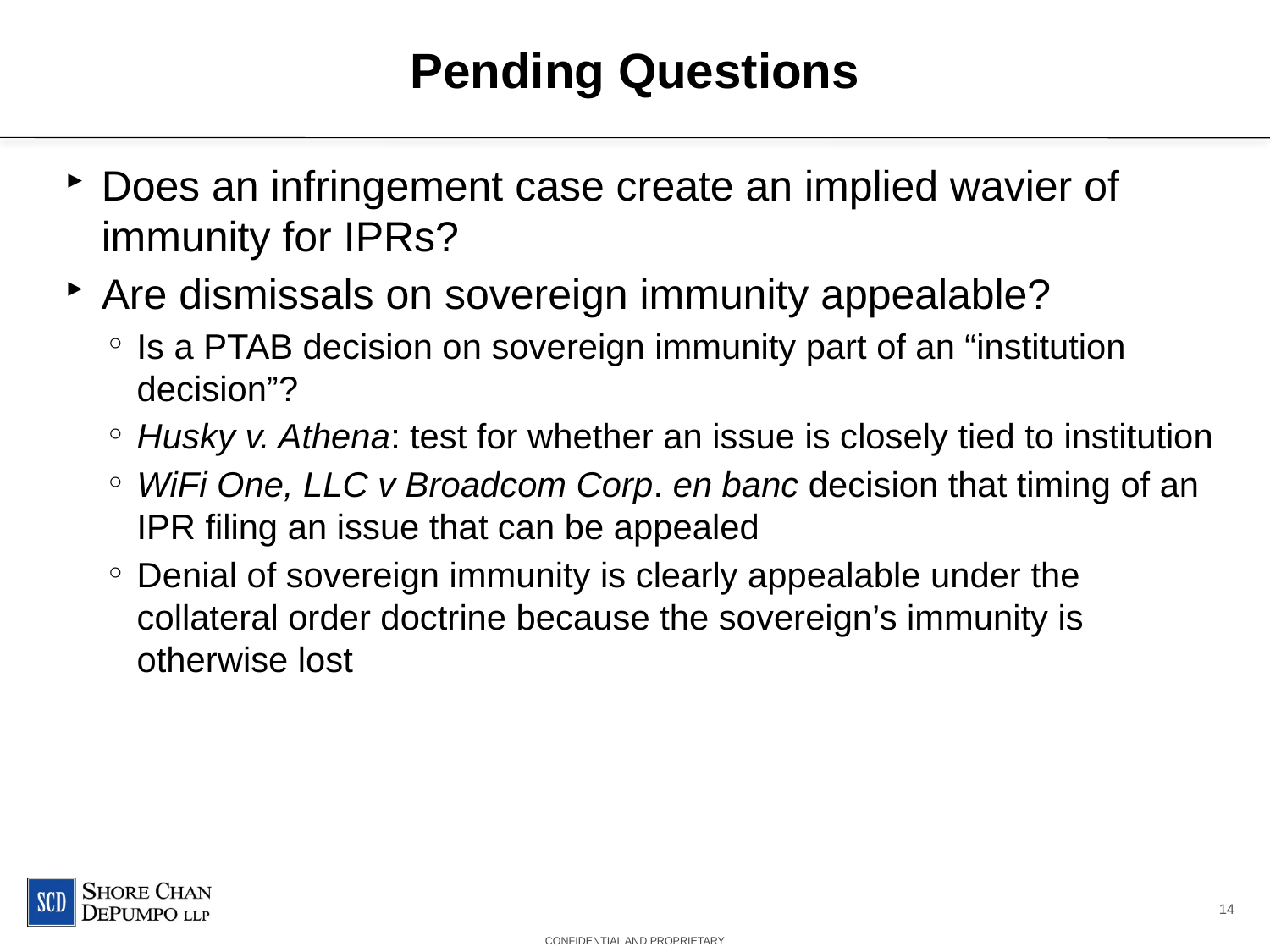

# Pending Questions
Does an infringement case create an implied wavier of immunity for IPRs?
Are dismissals on sovereign immunity appealable?
Is a PTAB decision on sovereign immunity part of an “institution decision”?
Husky v. Athena: test for whether an issue is closely tied to institution
WiFi One, LLC v Broadcom Corp. en banc decision that timing of an IPR filing an issue that can be appealed
Denial of sovereign immunity is clearly appealable under the collateral order doctrine because the sovereign’s immunity is otherwise lost

14